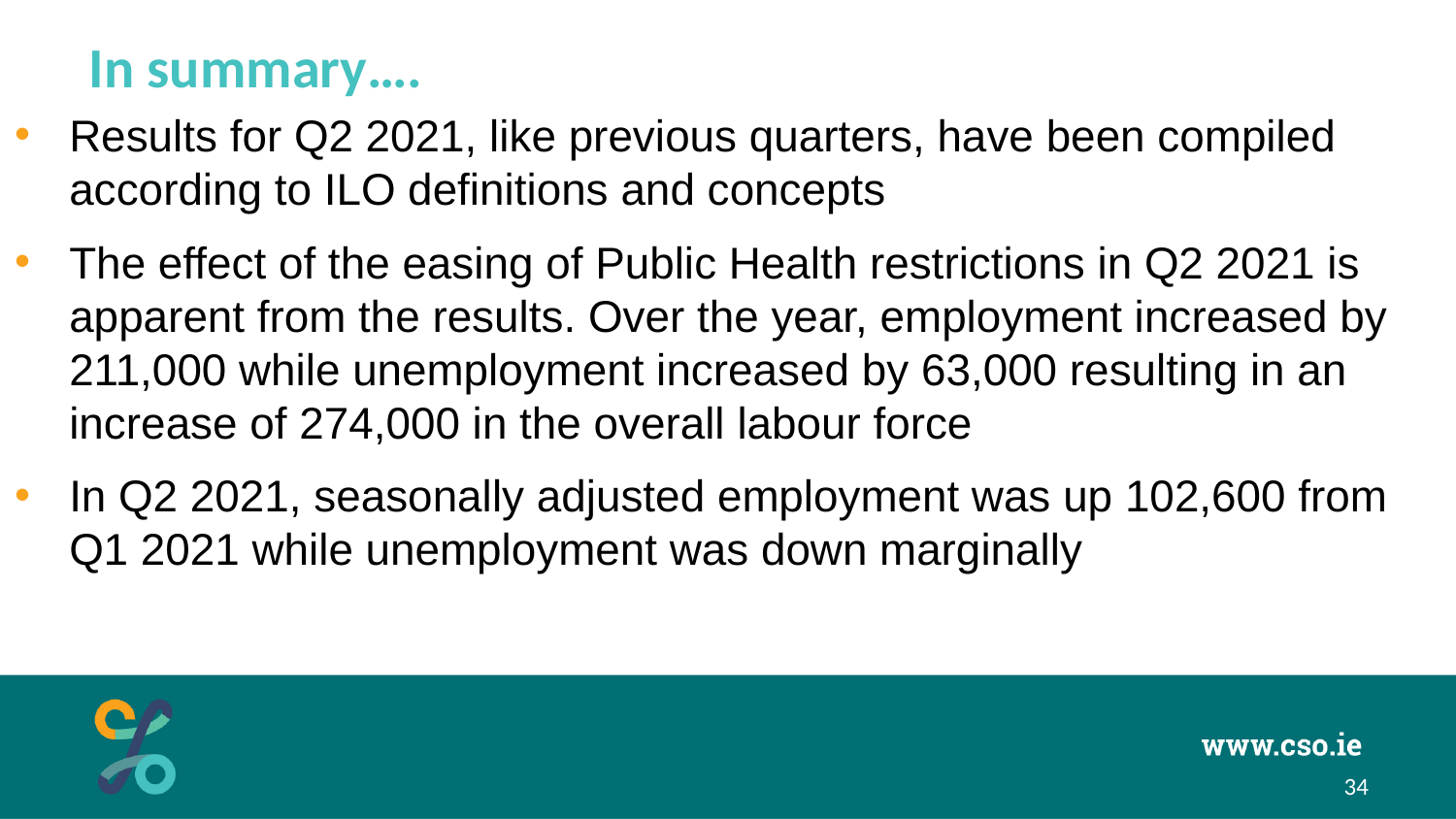

# In summary….
Results for Q2 2021, like previous quarters, have been compiled according to ILO definitions and concepts
The effect of the easing of Public Health restrictions in Q2 2021 is apparent from the results. Over the year, employment increased by 211,000 while unemployment increased by 63,000 resulting in an increase of 274,000 in the overall labour force
In Q2 2021, seasonally adjusted employment was up 102,600 from Q1 2021 while unemployment was down marginally
34